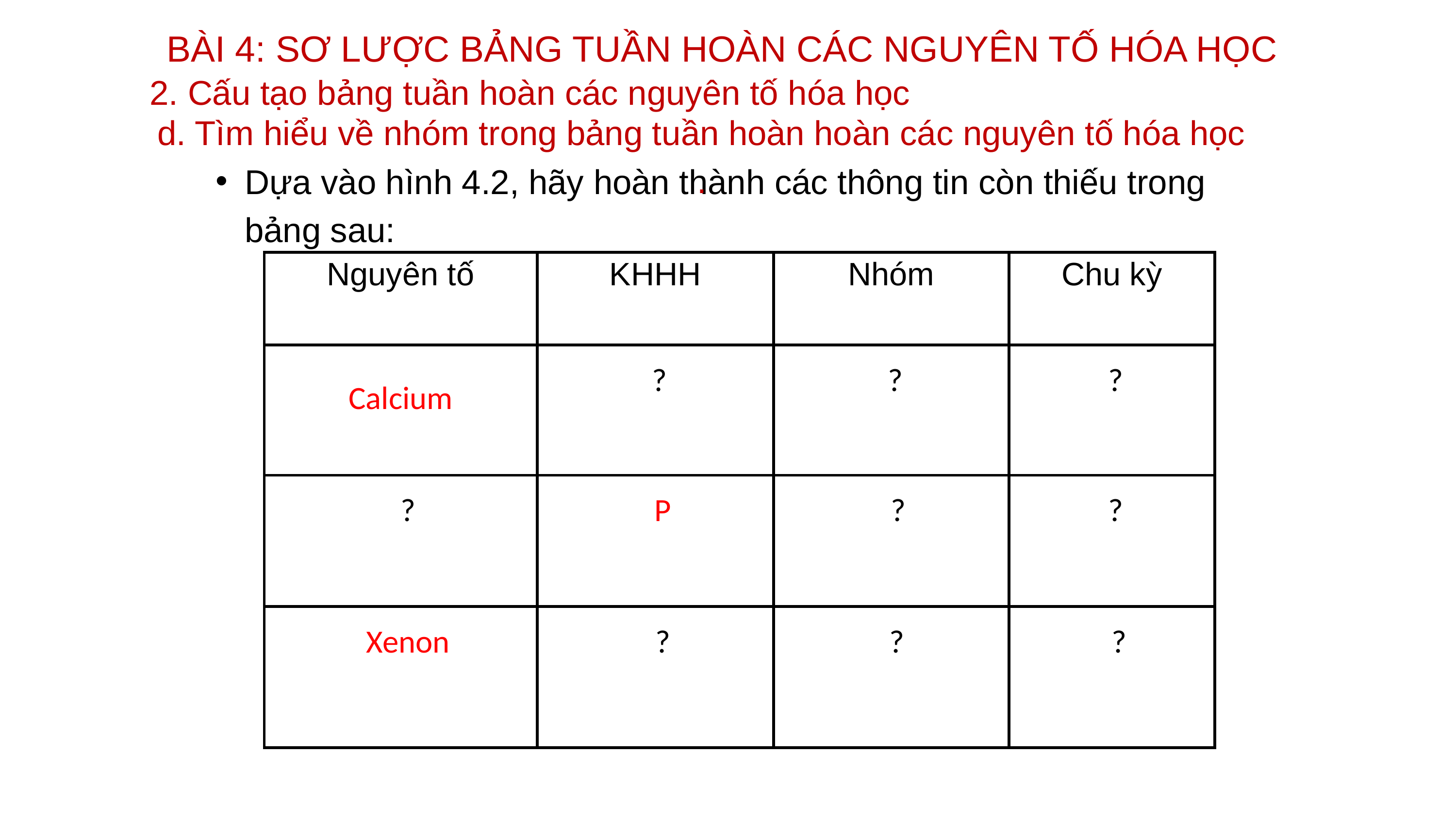

BÀI 4: SƠ LƯỢC BẢNG TUẦN HOÀN CÁC NGUYÊN TỐ HÓA HỌC
2. Cấu tạo bảng tuần hoàn các nguyên tố hóa học

d. Tìm hiểu về nhóm trong bảng tuần hoàn hoàn các nguyên tố hóa học
.
Dựa vào hình 4.2, hãy hoàn thành các thông tin còn thiếu trong bảng sau:
| Nguyên tố | KHHH | Nhóm | Chu kỳ |
| --- | --- | --- | --- |
| Calcium | ? | ? | ? |
| ? | P | ? | ? |
| Xenon | ? | ? | ? |